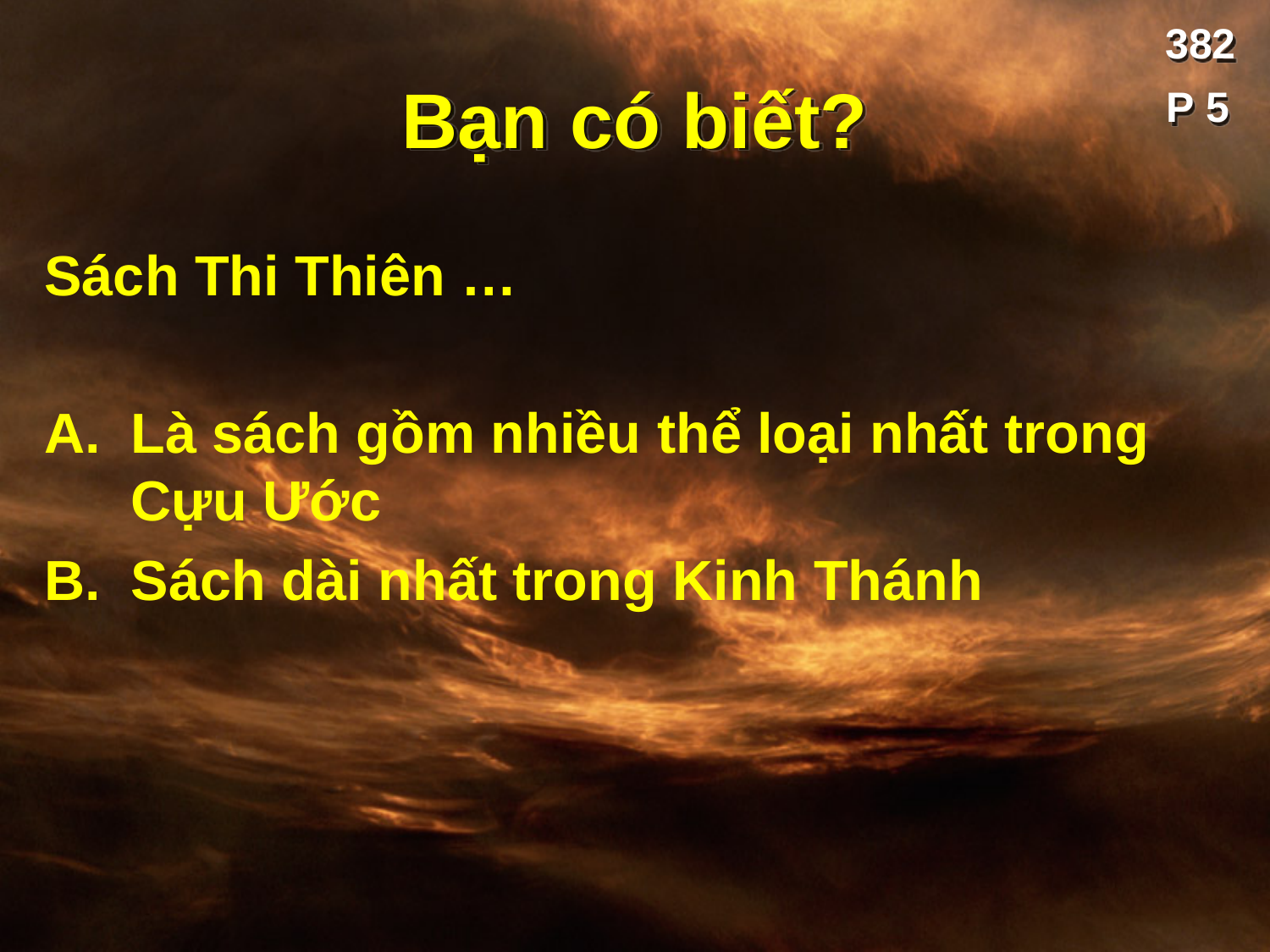

382
# Bạn có biết?
P 5
Sách Thi Thiên …

Là sách gồm nhiều thể loại nhất trong Cựu Ước
Sách dài nhất trong Kinh Thánh